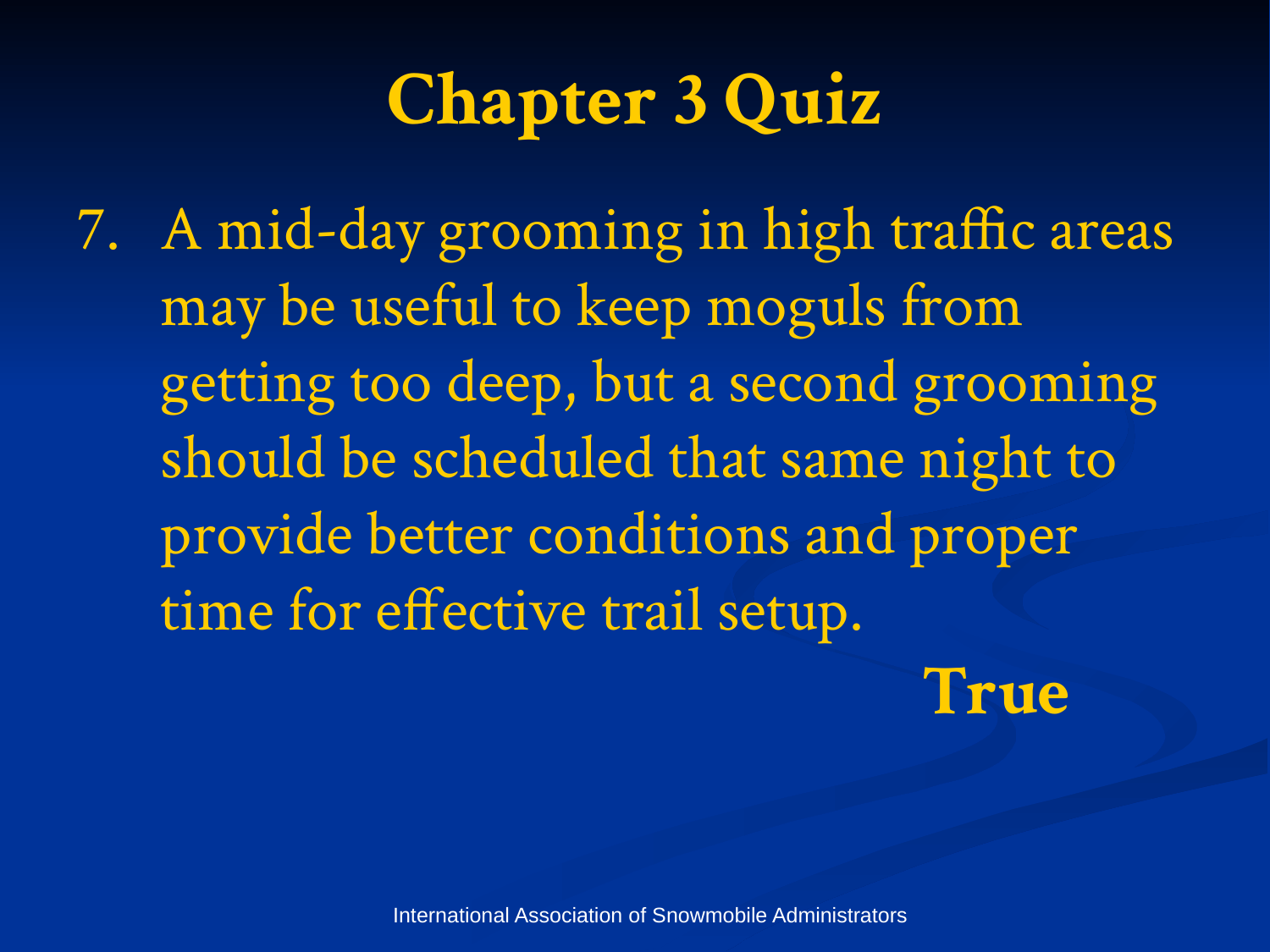

# Chapter 3 Quiz
A mid-day grooming in high traffic areas may be useful to keep moguls from getting too deep, but a second grooming should be scheduled that same night to provide better conditions and proper time for effective trail setup.                     						    	True
International Association of Snowmobile Administrators